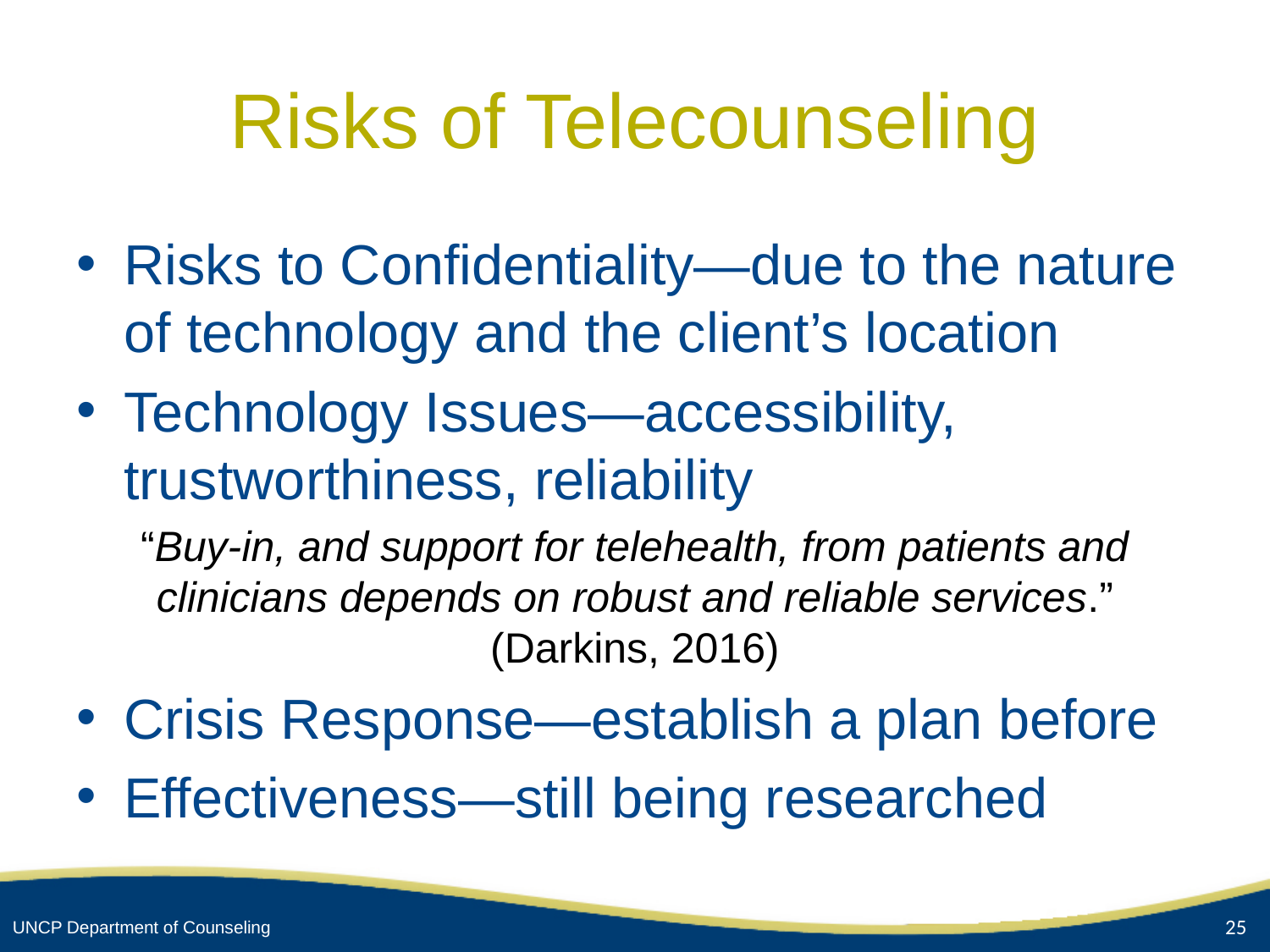

# Risks of Telecounseling
Risks to Confidentiality—due to the nature of technology and the client’s location
Technology Issues—accessibility, trustworthiness, reliability
“Buy-in, and support for telehealth, from patients and clinicians depends on robust and reliable services.” (Darkins, 2016)
Crisis Response—establish a plan before
Effectiveness—still being researched
25